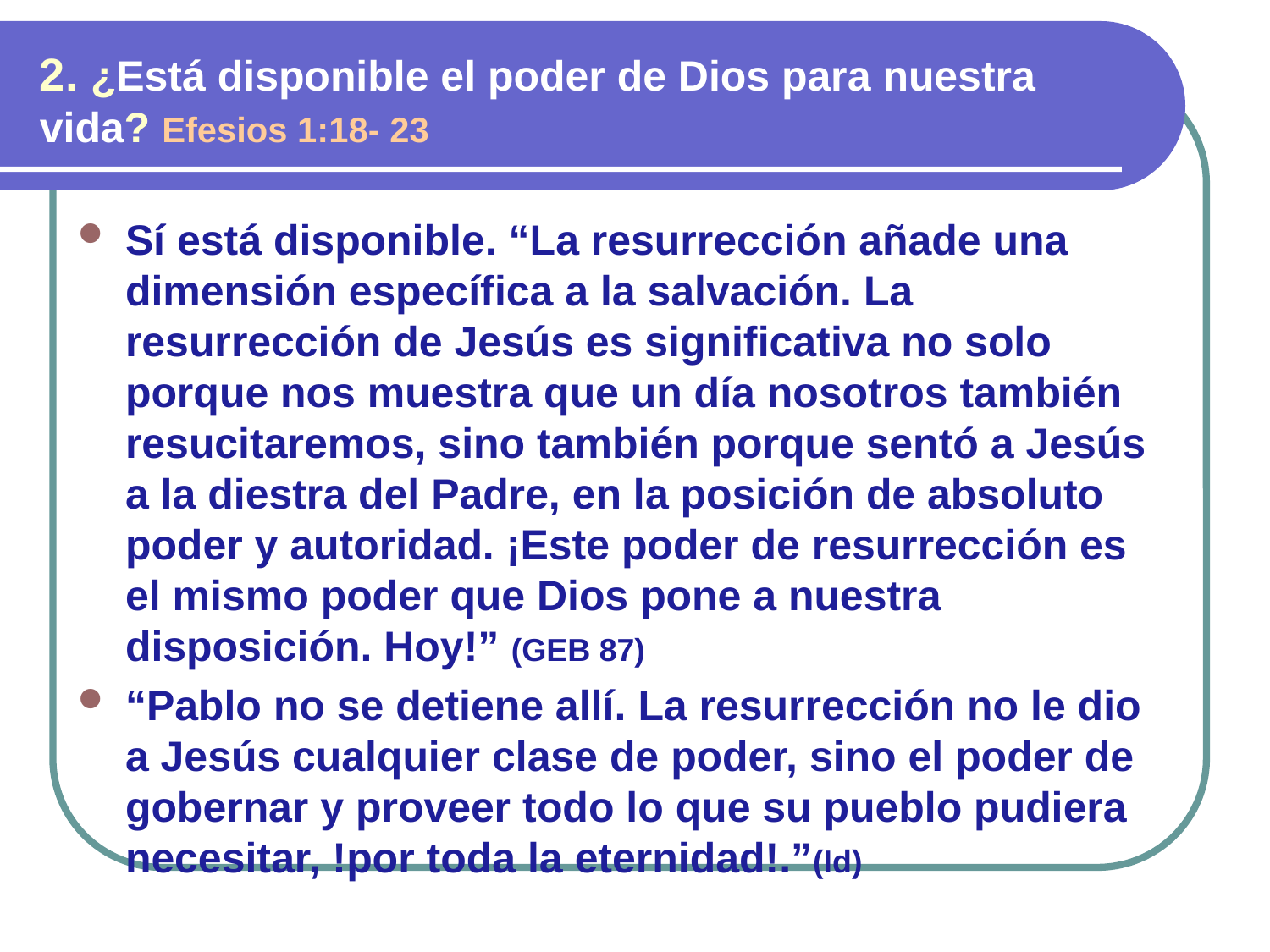

2. ¿Está disponible el poder de Dios para nuestra vida? Efesios 1:18- 23
Sí está disponible. “La resurrección añade una dimensión específica a la salvación. La resurrección de Jesús es significativa no solo porque nos muestra que un día nosotros también resucitaremos, sino también porque sentó a Jesús a la diestra del Padre, en la posición de absoluto poder y autoridad. ¡Este poder de resurrección es el mismo poder que Dios pone a nuestra disposición. Hoy!” (GEB 87)
“Pablo no se detiene allí. La resurrección no le dio a Jesús cualquier clase de poder, sino el poder de gobernar y proveer todo lo que su pueblo pudiera necesitar, !por toda la eternidad!.”(Id)